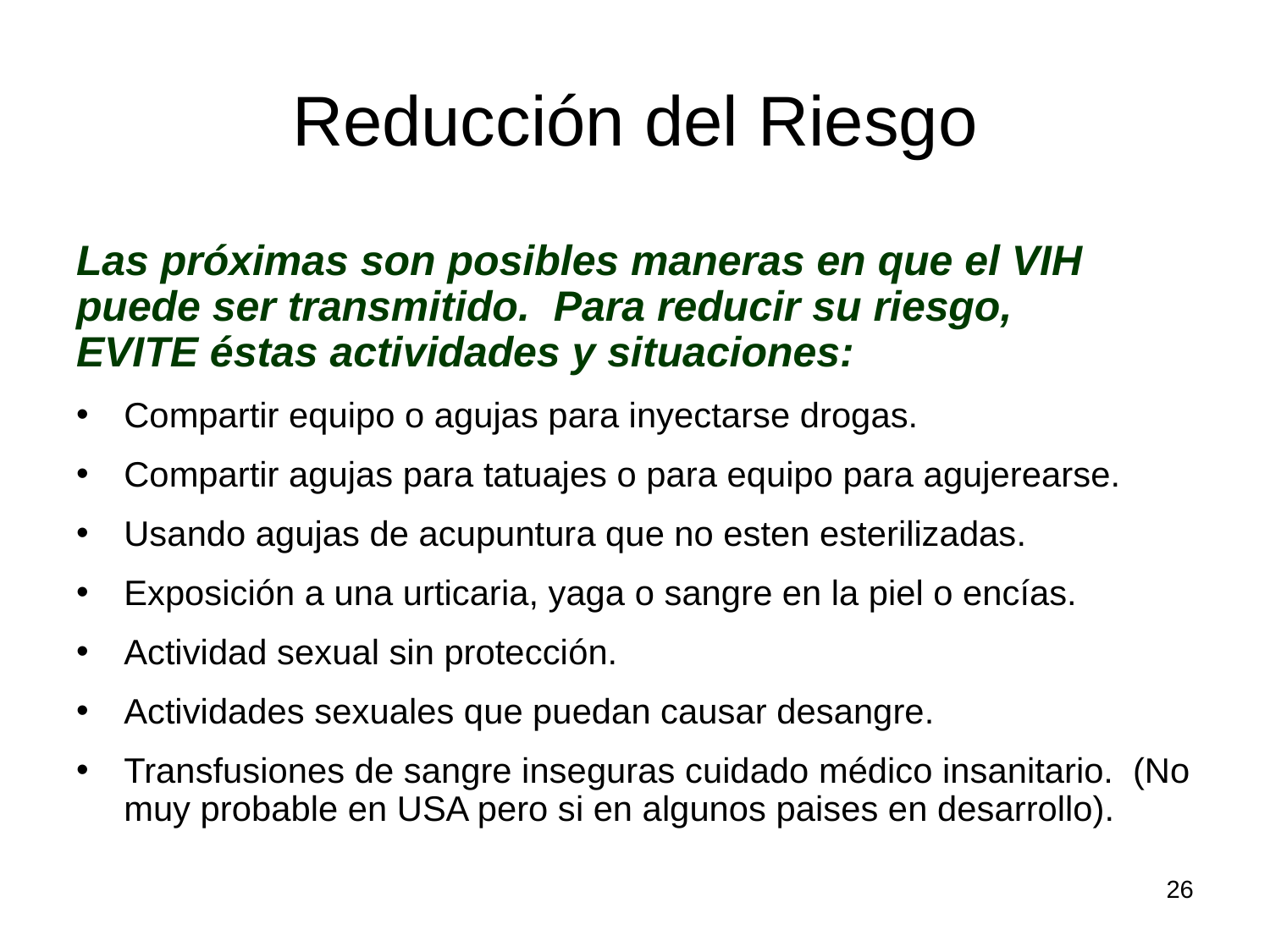

# Reducción del Riesgo
Las próximas son posibles maneras en que el VIH puede ser transmitido.  Para reducir su riesgo, 	EVITE éstas actividades y situaciones:
Compartir equipo o agujas para inyectarse drogas.
Compartir agujas para tatuajes o para equipo para agujerearse.
Usando agujas de acupuntura que no esten esterilizadas.
Exposición a una urticaria, yaga o sangre en la piel o encías.
Actividad sexual sin protección.
Actividades sexuales que puedan causar desangre.
Transfusiones de sangre inseguras cuidado médico insanitario.  (No muy probable en USA pero si en algunos paises en desarrollo).
26